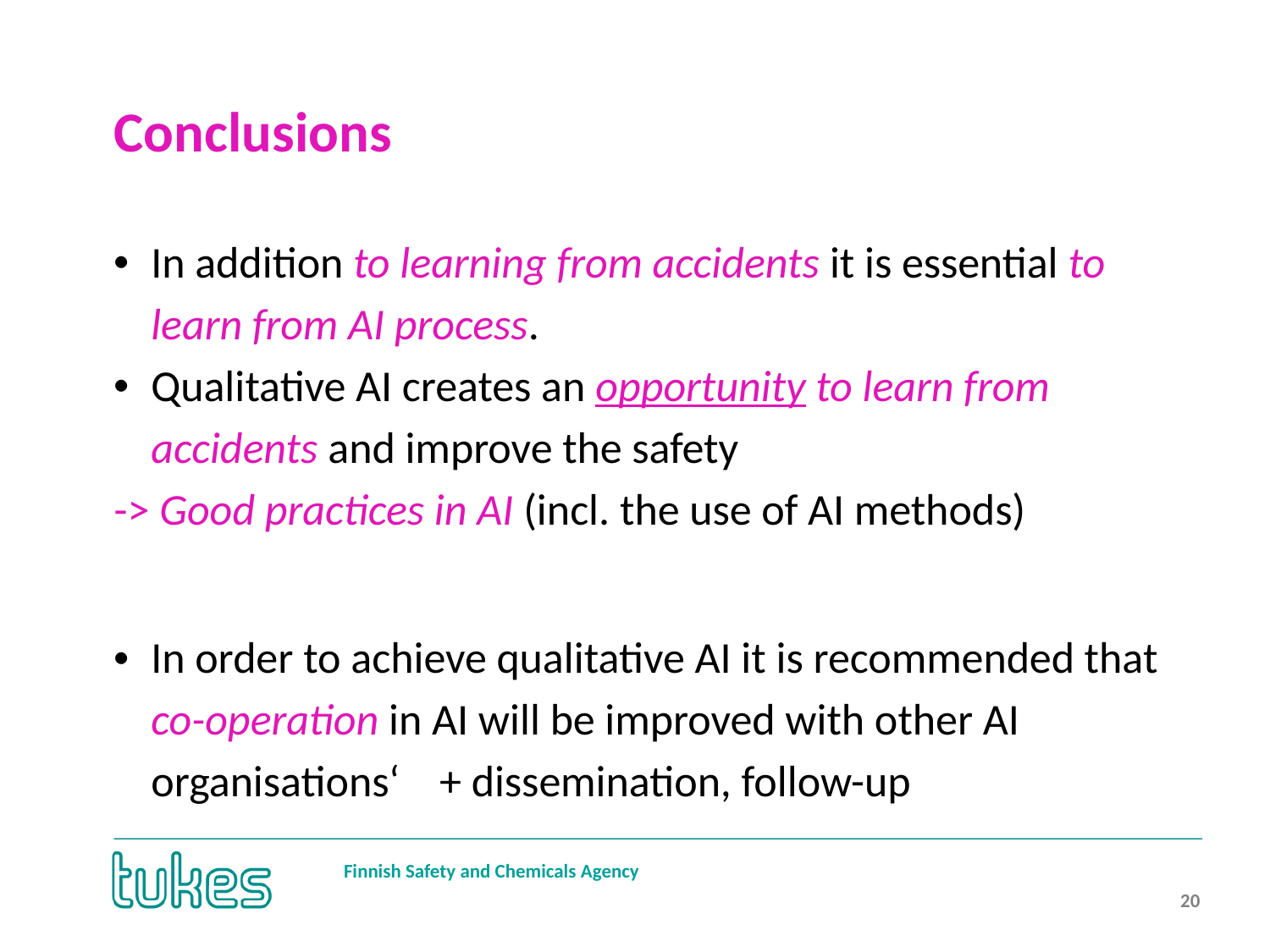

# Conclusions
In addition to learning from accidents it is essential to learn from AI process.
Qualitative AI creates an opportunity to learn from accidents and improve the safety
-> Good practices in AI (incl. the use of AI methods)

In order to achieve qualitative AI it is recommended that co-operation in AI will be improved with other AI organisations‘    + dissemination, follow-up

20